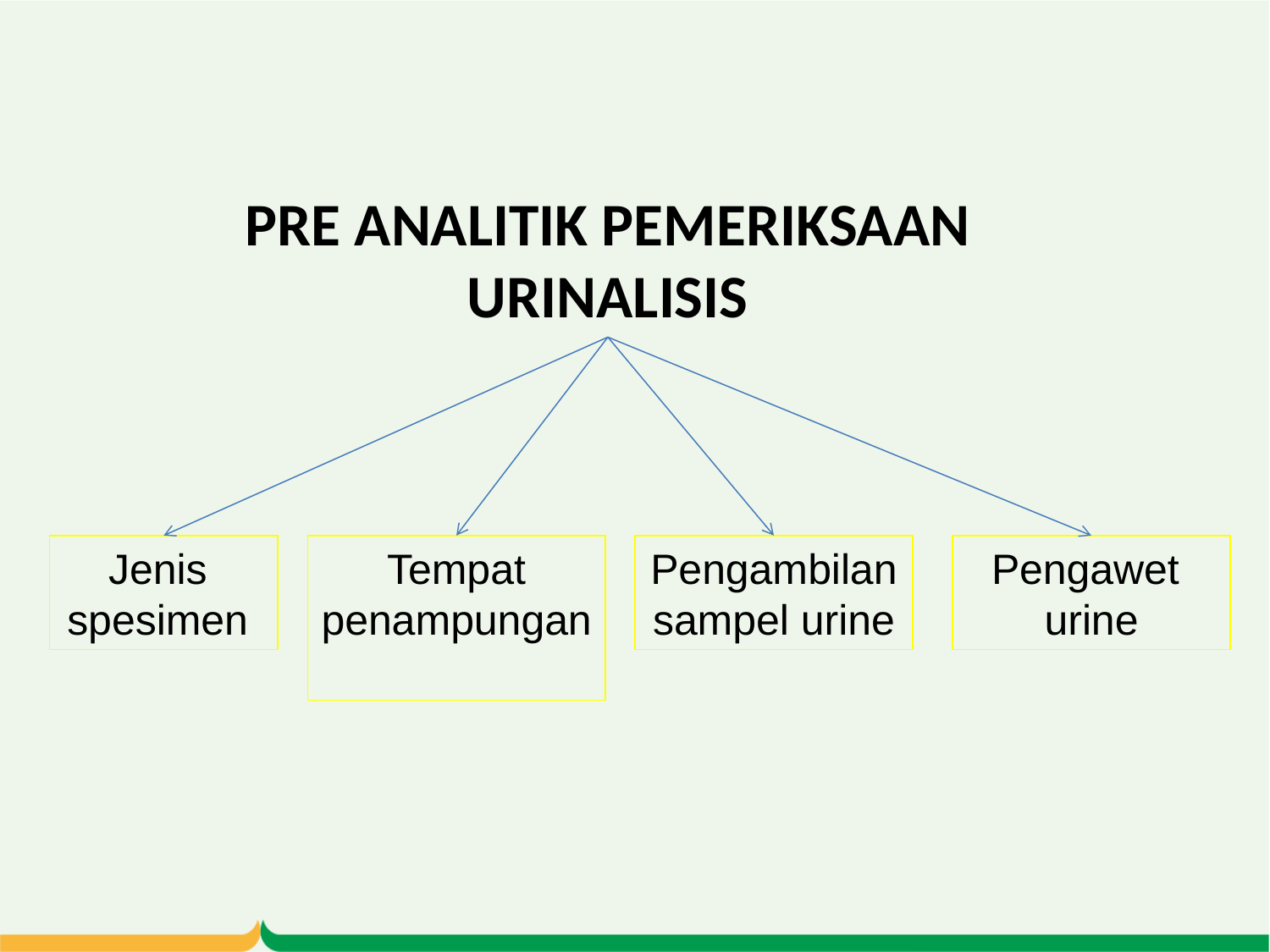

# PRE ANALITIK PEMERIKSAAN URINALISIS
Jenis
spesimen
Tempat penampungan
Pengambilan sampel urine
Pengawet
urine